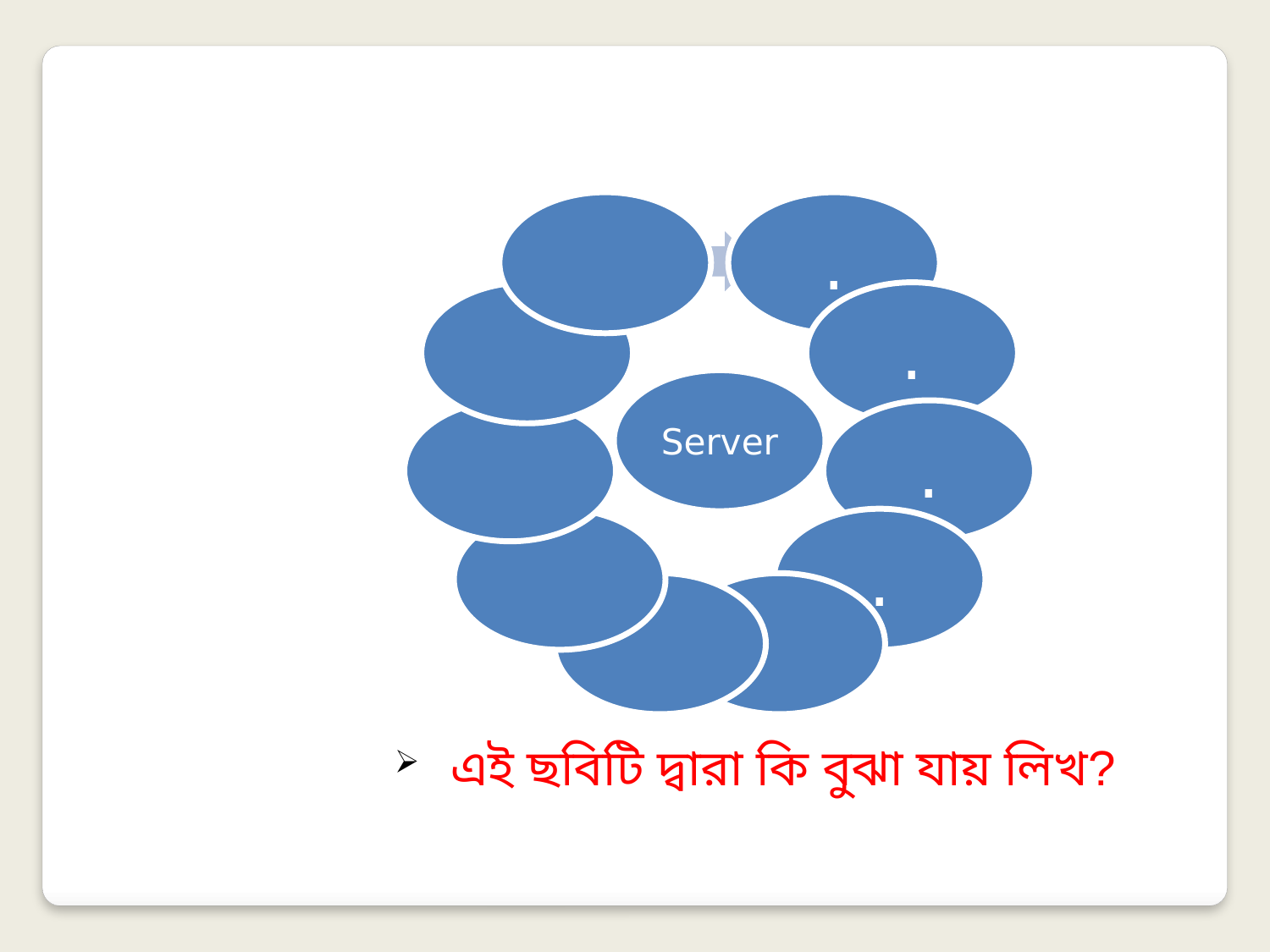

Server
.
.
.
.
 এই ছবিটি দ্বারা কি বুঝা যায় লিখ?